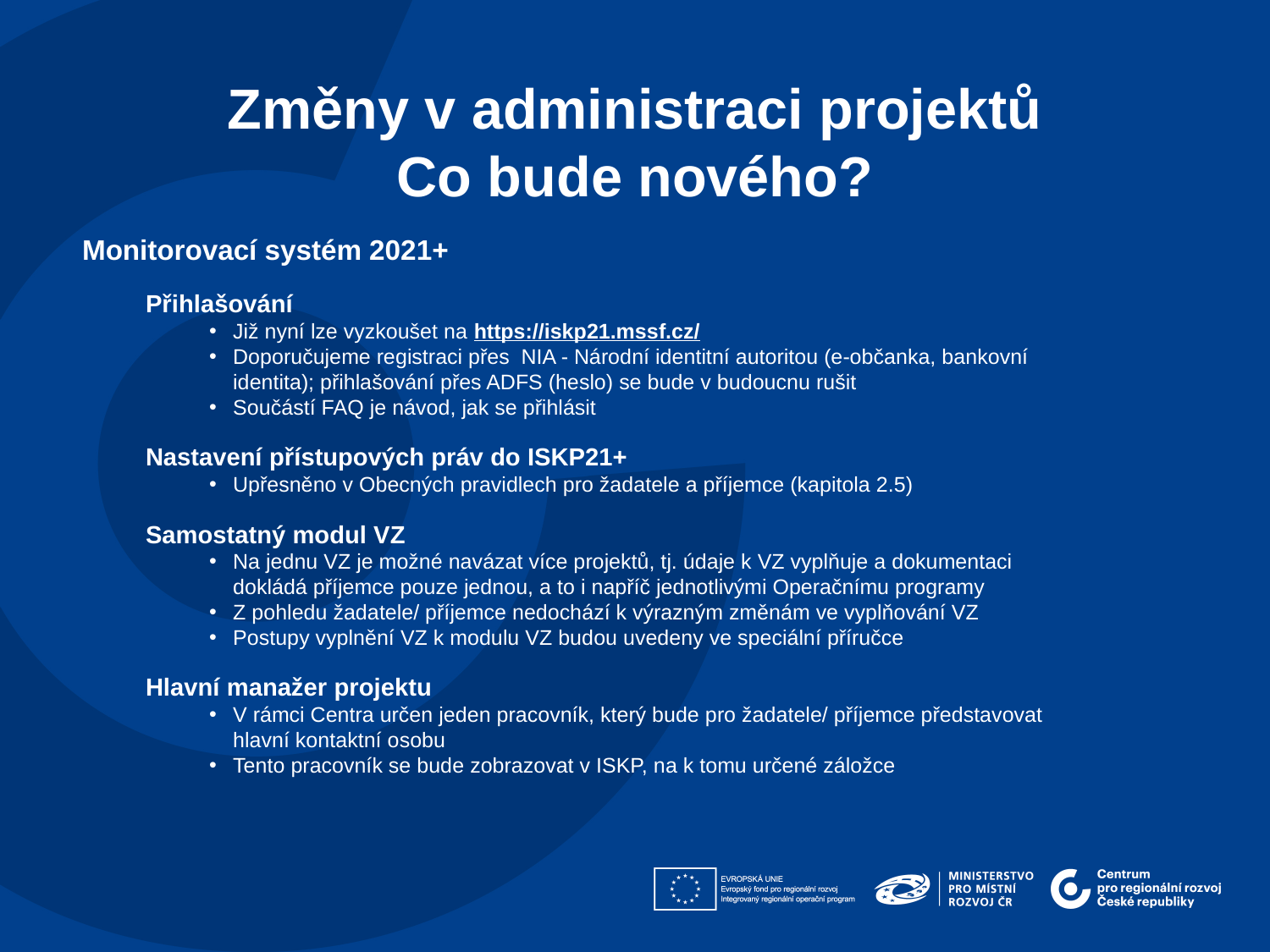

Změny v administraci projektů
Co bude nového?​
Monitorovací systém 2021+​

Přihlašování​
Již nyní lze vyzkoušet na https://iskp21.mssf.cz/
Doporučujeme registraci přes  NIA - Národní identitní autoritou (e-občanka, bankovní identita); přihlašování přes ADFS (heslo) se bude v budoucnu rušit
Součástí FAQ je návod, jak se přihlásit

Nastavení přístupových práv do ISKP21+
Upřesněno v Obecných pravidlech pro žadatele a příjemce (kapitola 2.5)

Samostatný modul VZ​
Na jednu VZ je možné navázat více projektů, tj. údaje k VZ vyplňuje a dokumentaci dokládá příjemce pouze jednou, a to i napříč jednotlivými Operačnímu programy
Z pohledu žadatele/ příjemce nedochází k výrazným změnám ve vyplňování VZ
Postupy vyplnění VZ k modulu VZ budou uvedeny ve speciální příručce

Hlavní manažer projektu
V rámci Centra určen jeden pracovník, který bude pro žadatele/ příjemce představovat hlavní kontaktní osobu
Tento pracovník se bude zobrazovat v ISKP, na k tomu určené záložce